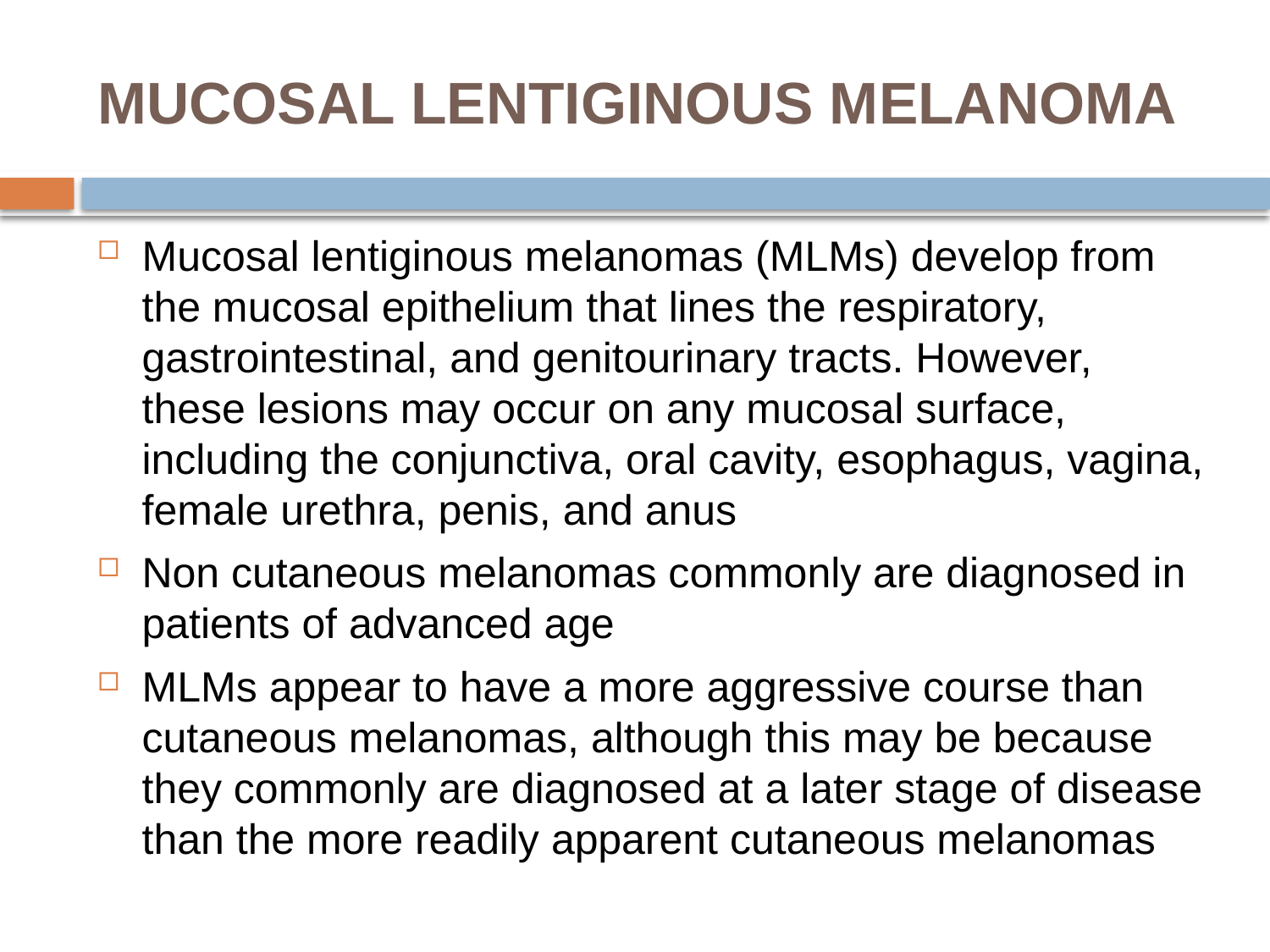

# MUCOSAL LENTIGINOUS MELANOMA
Mucosal lentiginous melanomas (MLMs) develop from the mucosal epithelium that lines the respiratory, gastrointestinal, and genitourinary tracts. However, these lesions may occur on any mucosal surface, including the conjunctiva, oral cavity, esophagus, vagina, female urethra, penis, and anus
Non cutaneous melanomas commonly are diagnosed in patients of advanced age
MLMs appear to have a more aggressive course than cutaneous melanomas, although this may be because they commonly are diagnosed at a later stage of disease than the more readily apparent cutaneous melanomas